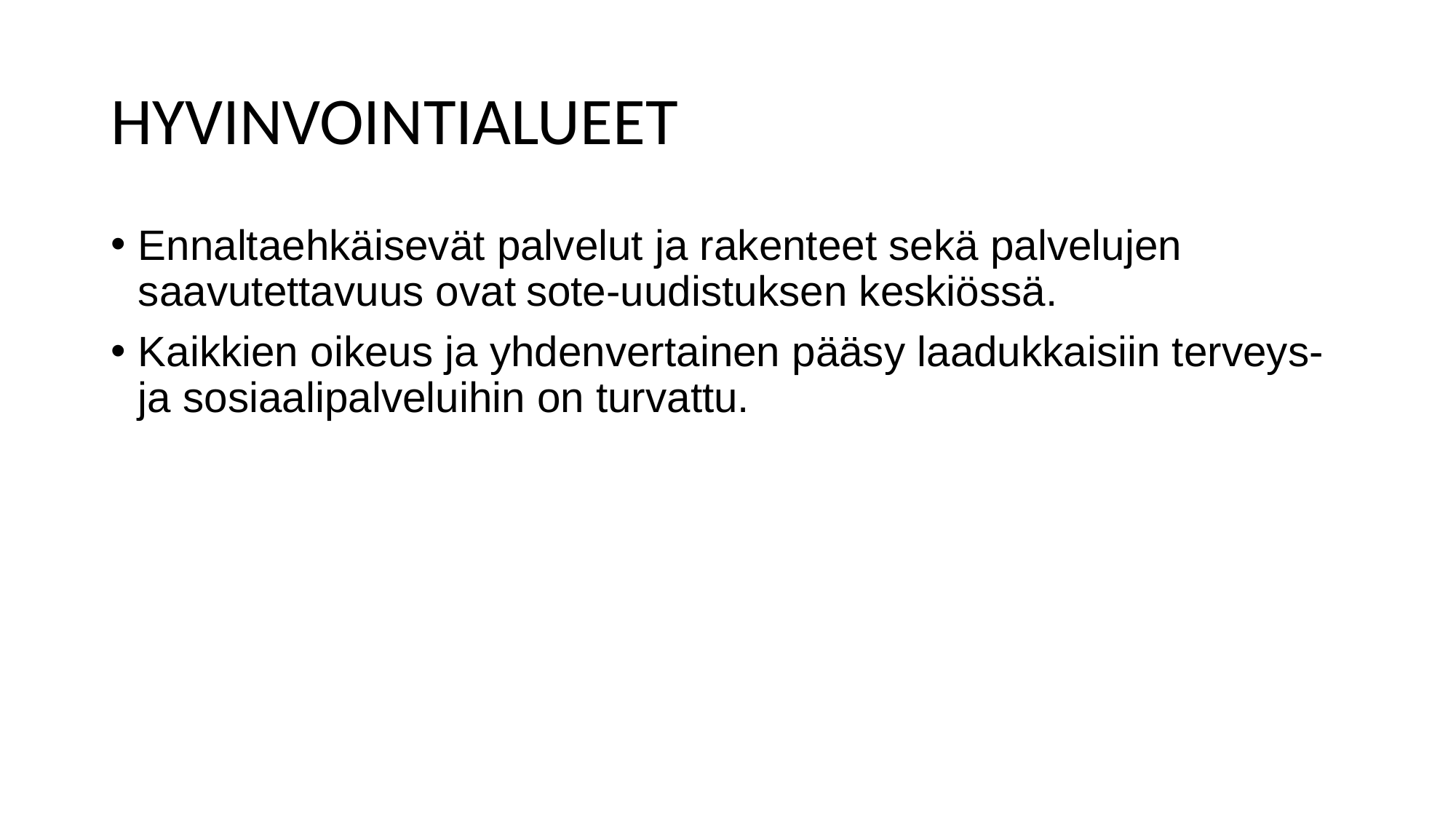

# HYVINVOINTIALUEET
Ennaltaehkäisevät palvelut ja rakenteet sekä palvelujen saavutettavuus ovat sote-uudistuksen keskiössä.
Kaikkien oikeus ja yhdenvertainen pääsy laadukkaisiin terveys- ja sosiaalipalveluihin on turvattu.